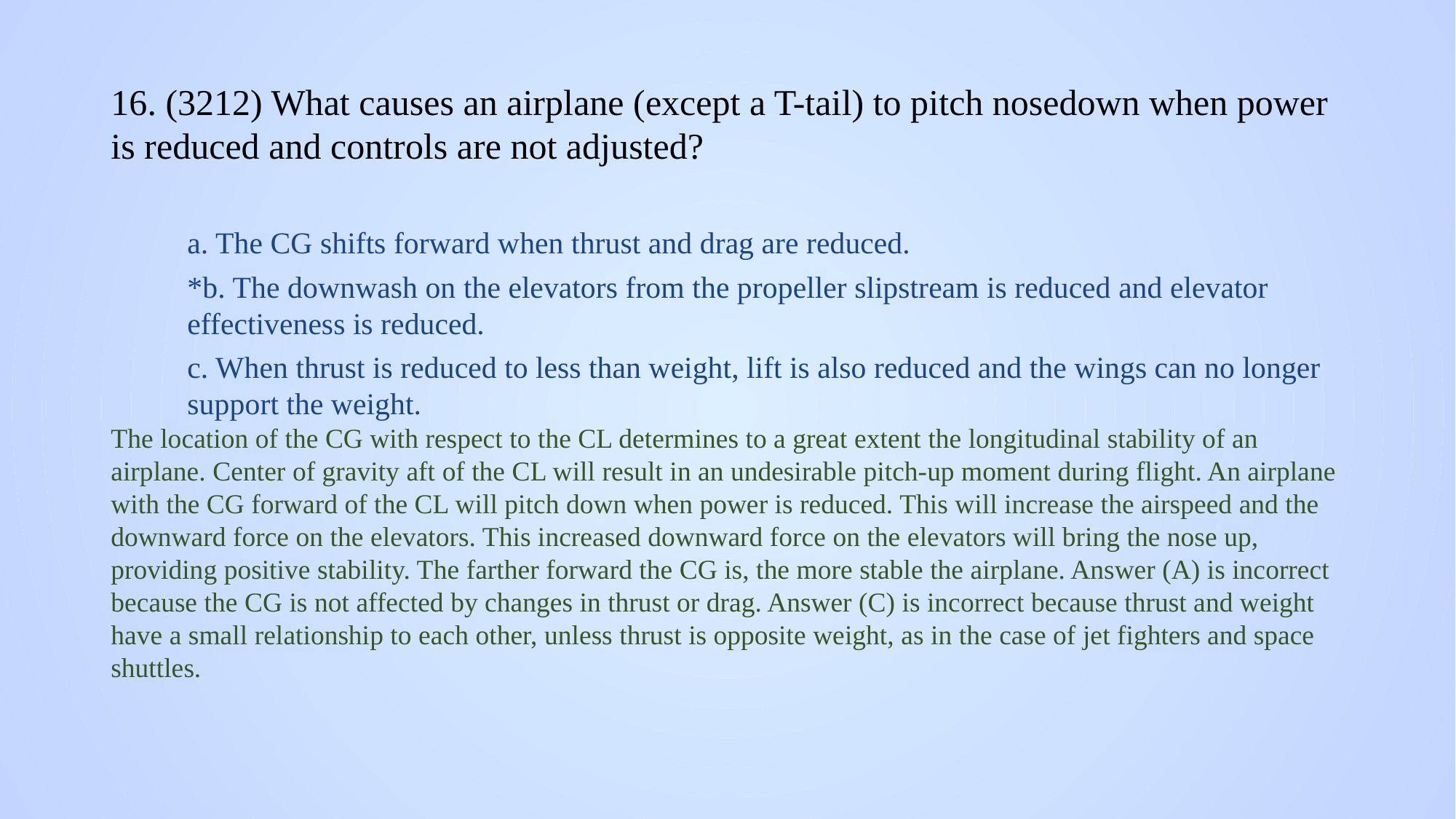

# 16. (3212) What causes an airplane (except a T-tail) to pitch nosedown when power is reduced and controls are not adjusted?
a. The CG shifts forward when thrust and drag are reduced.
*b. The downwash on the elevators from the propeller slipstream is reduced and elevator effectiveness is reduced.
c. When thrust is reduced to less than weight, lift is also reduced and the wings can no longer support the weight.
The location of the CG with respect to the CL determines to a great extent the longitudinal stability of an airplane. Center of gravity aft of the CL will result in an undesirable pitch-up moment during flight. An airplane with the CG forward of the CL will pitch down when power is reduced. This will increase the airspeed and the downward force on the elevators. This increased downward force on the elevators will bring the nose up, providing positive stability. The farther forward the CG is, the more stable the airplane. Answer (A) is incorrect because the CG is not affected by changes in thrust or drag. Answer (C) is incorrect because thrust and weight have a small relationship to each other, unless thrust is opposite weight, as in the case of jet fighters and space shuttles.